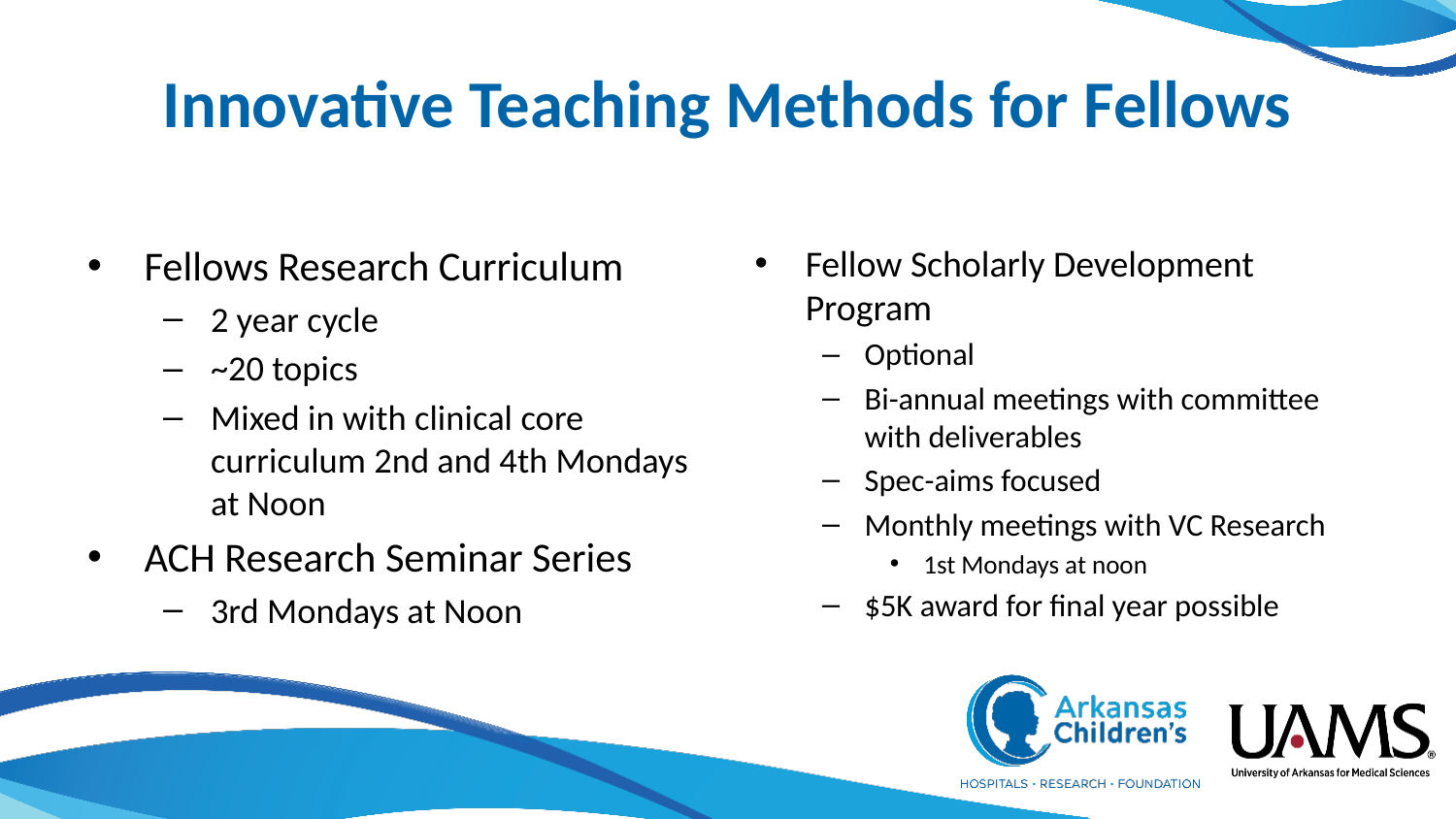

# Innovative Teaching Methods for Fellows
Fellows Research Curriculum
2 year cycle
~20 topics
Mixed in with clinical core curriculum 2nd and 4th Mondays at Noon
ACH Research Seminar Series
3rd Mondays at Noon
Fellow Scholarly Development Program
Optional
Bi-annual meetings with committee with deliverables
Spec-aims focused
Monthly meetings with VC Research
1st Mondays at noon
$5K award for final year possible